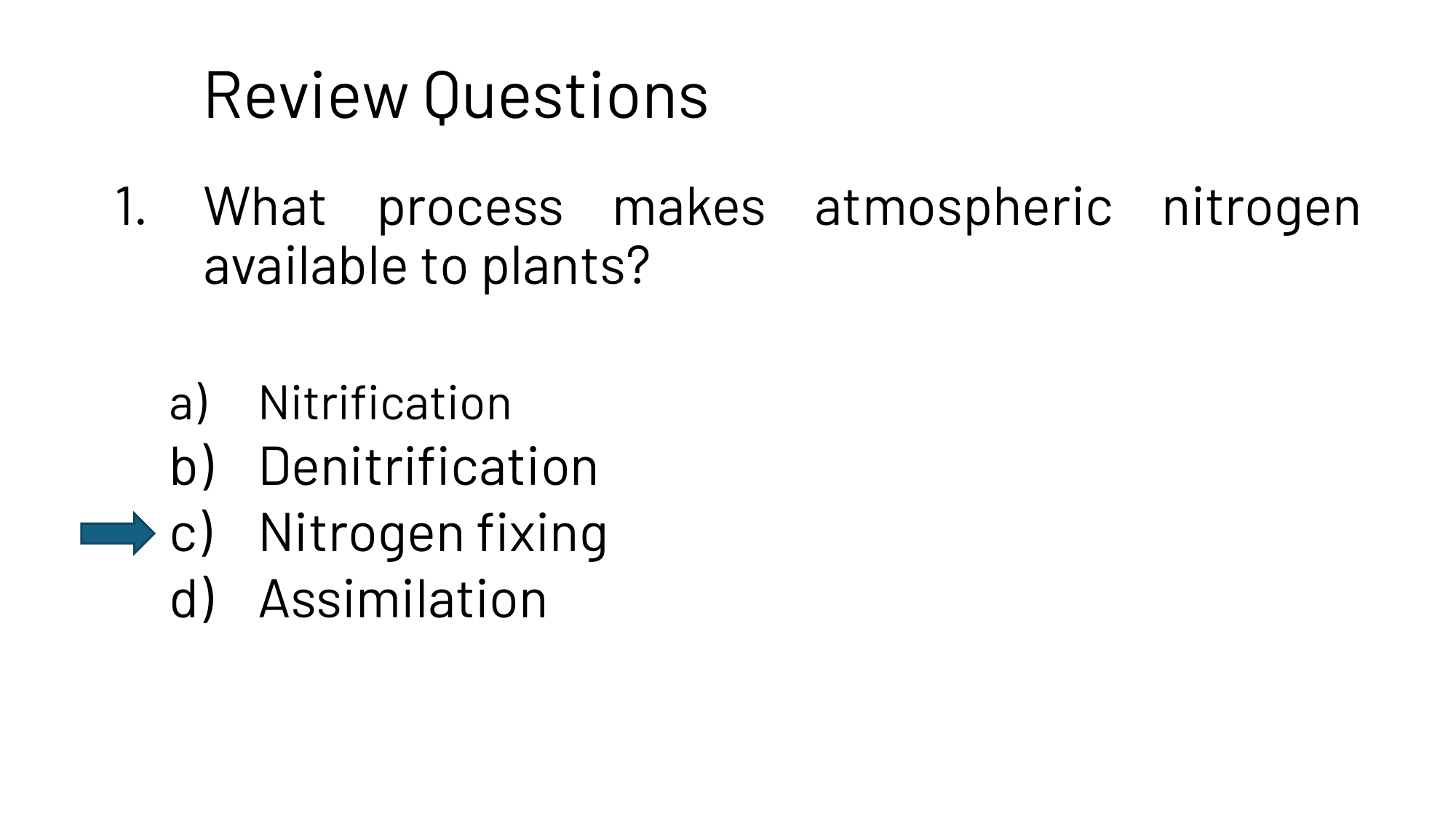

# Review Questions
What process makes atmospheric nitrogen available to plants?

Nitrification
Denitrification
Nitrogen fixing
Assimilation